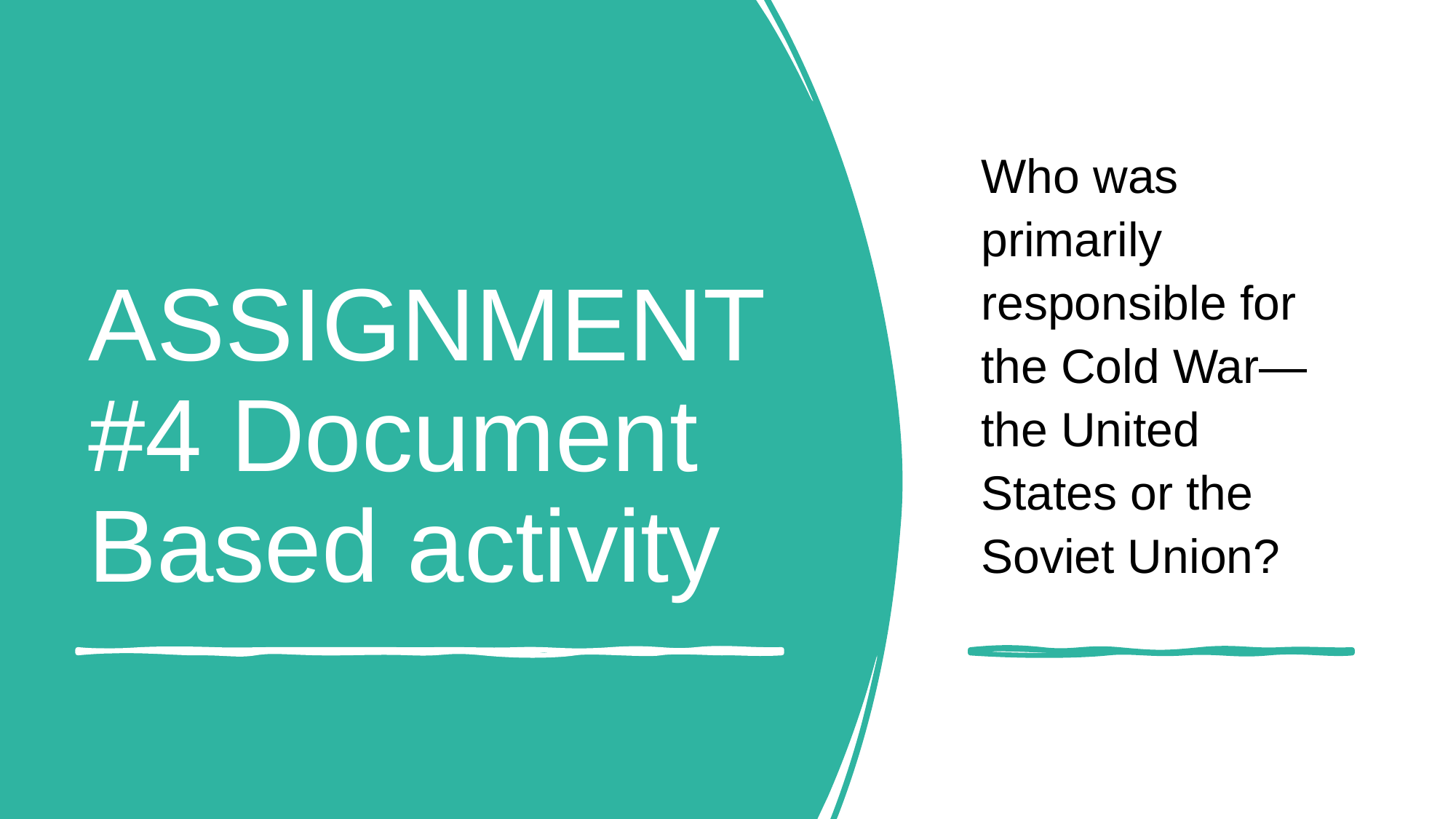

Who was primarily responsible for the Cold War—the United States or the Soviet Union?
# ASSIGNMENT #4 Document Based activity